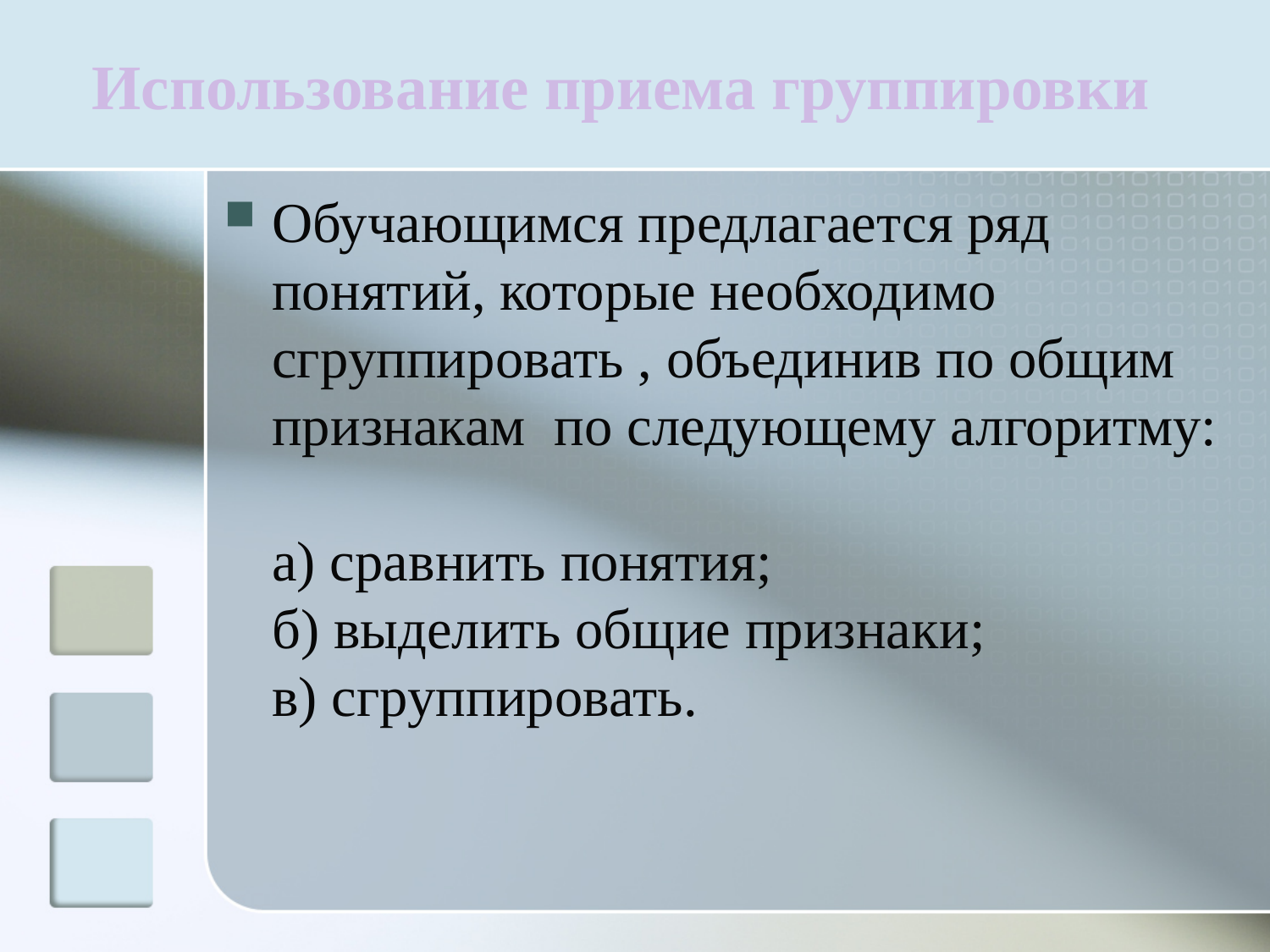

# Использование приема группировки
Обучающимся предлагается ряд понятий, которые необходимо сгруппировать , объединив по общим признакам  по следующему алгоритму:
а) сравнить понятия;
б) выделить общие признаки;
в) сгруппировать.